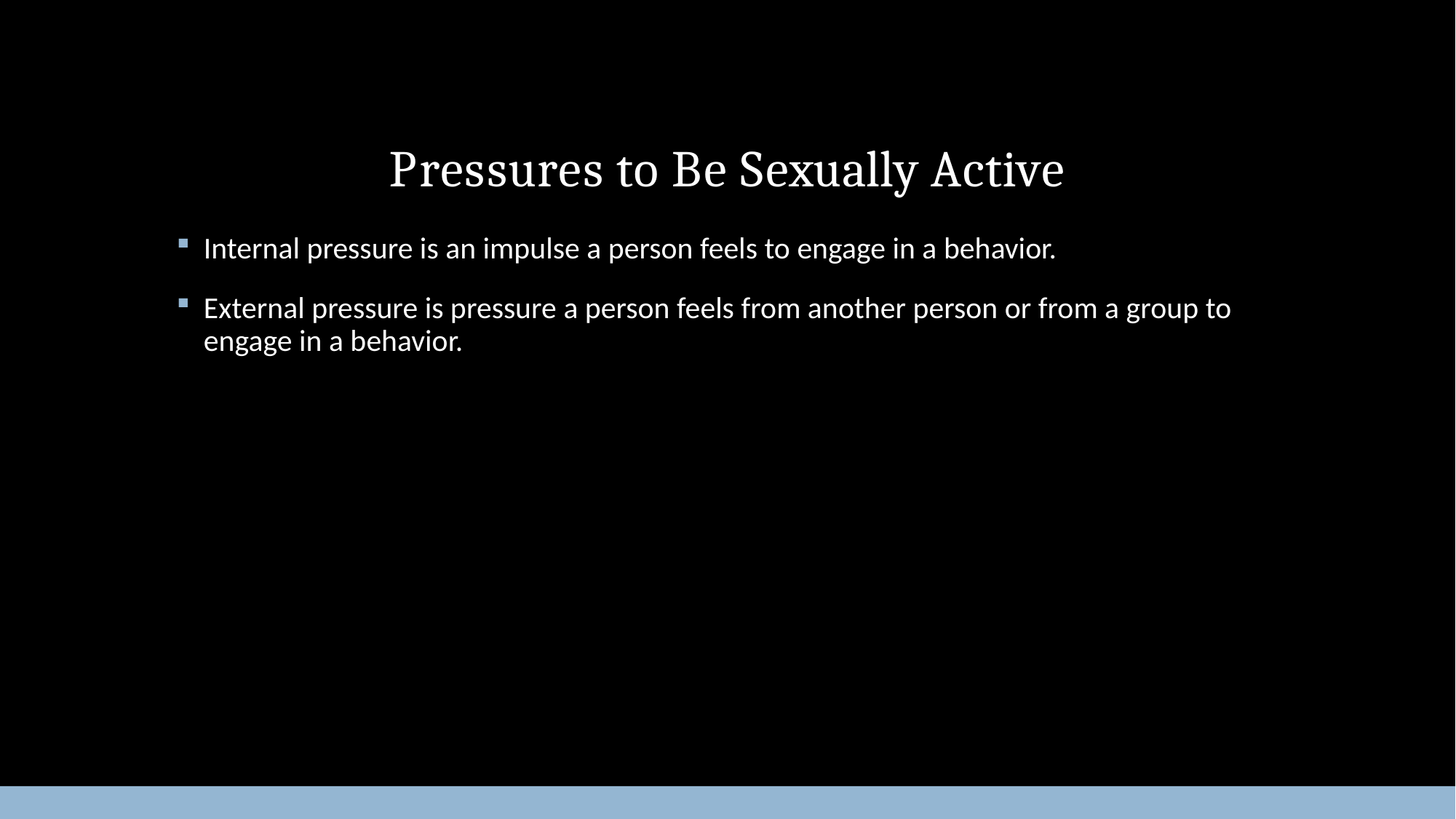

# Pressures to Be Sexually Active
Internal pressure is an impulse a person feels to engage in a behavior.
External pressure is pressure a person feels from another person or from a group to engage in a behavior.